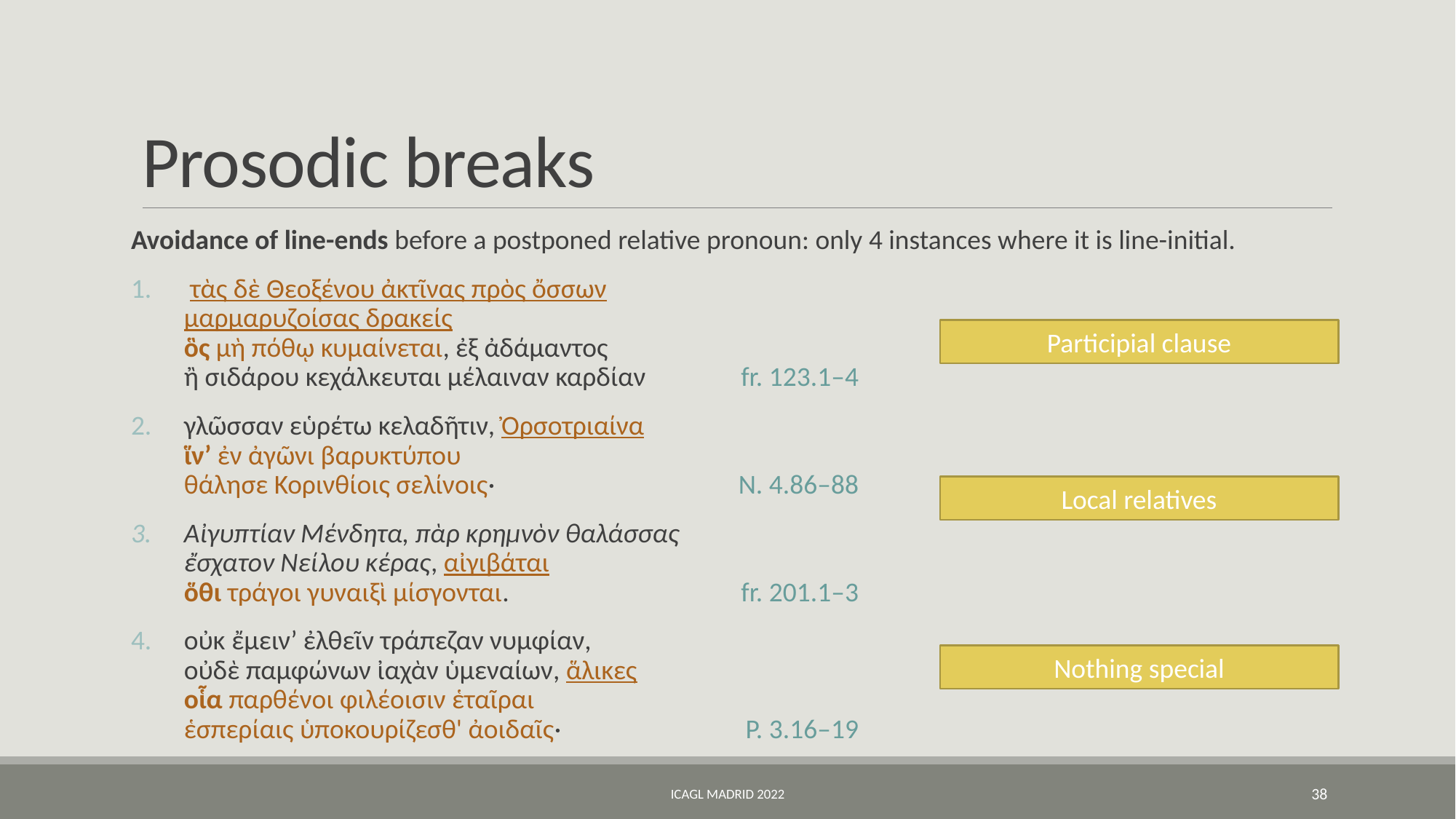

# Prosodic breaks
Avoidance of line-ends before a postponed relative pronoun: only 4 instances where it is line-initial.
 τὰς δὲ Θεοξένου ἀκτῖνας πρὸς ὄσσων
μαρμαρυζοίσας δρακείς
ὃς μὴ πόθῳ κυμαίνεται, ἐξ ἀδάμαντος
ἢ σιδάρου κεχάλκευται μέλαιναν καρδίαν	 fr. 123.1–4
γλῶσσαν εὑρέτω κελαδῆτιν, Ὀρσοτριαίνα
ἵν’ ἐν ἀγῶνι βαρυκτύπου
θάλησε Κορινθίοις σελίνοις·	N. 4.86–88
Αἰγυπτίαν Μένδητα, πὰρ κρημνὸν θαλάσσας
ἔσχατον Νείλου κέρας, αἰγιβάται
ὅθι τράγοι γυναιξὶ μίσγονται.	 fr. 201.1–3
οὐκ ἔμειν’ ἐλθεῖν τράπεζαν νυμφίαν,
οὐδὲ παμφώνων ἰαχὰν ὑμεναίων, ἅλικες
οἷα παρθένοι φιλέοισιν ἑταῖραι
ἑσπερίαις ὑποκουρίζεσθ' ἀοιδαῖς·	P. 3.16–19

Participial clause
Local relatives
Nothing special
ICAGL Madrid 2022
38